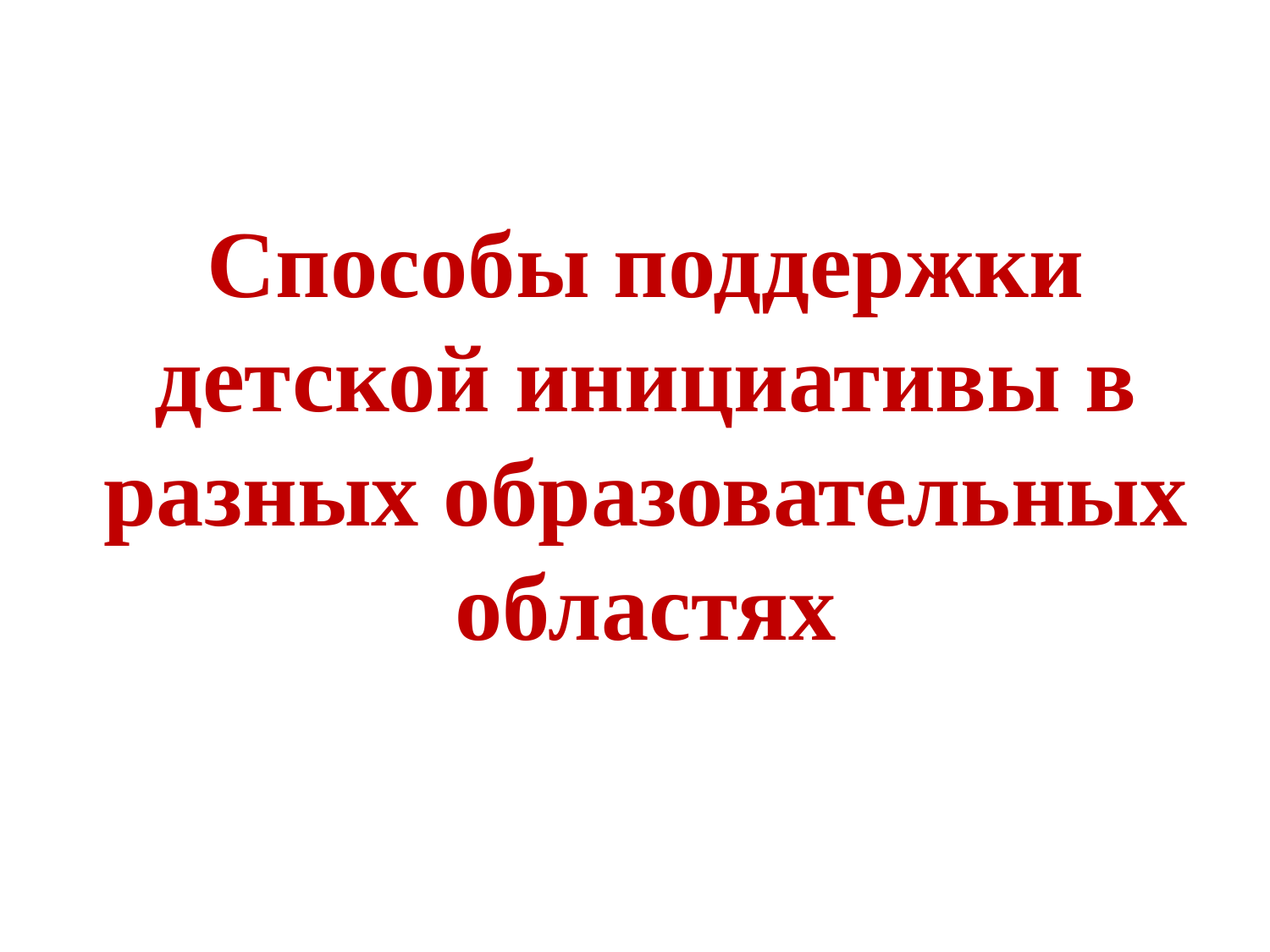

# Способы поддержки детской инициативы в разных образовательных областях